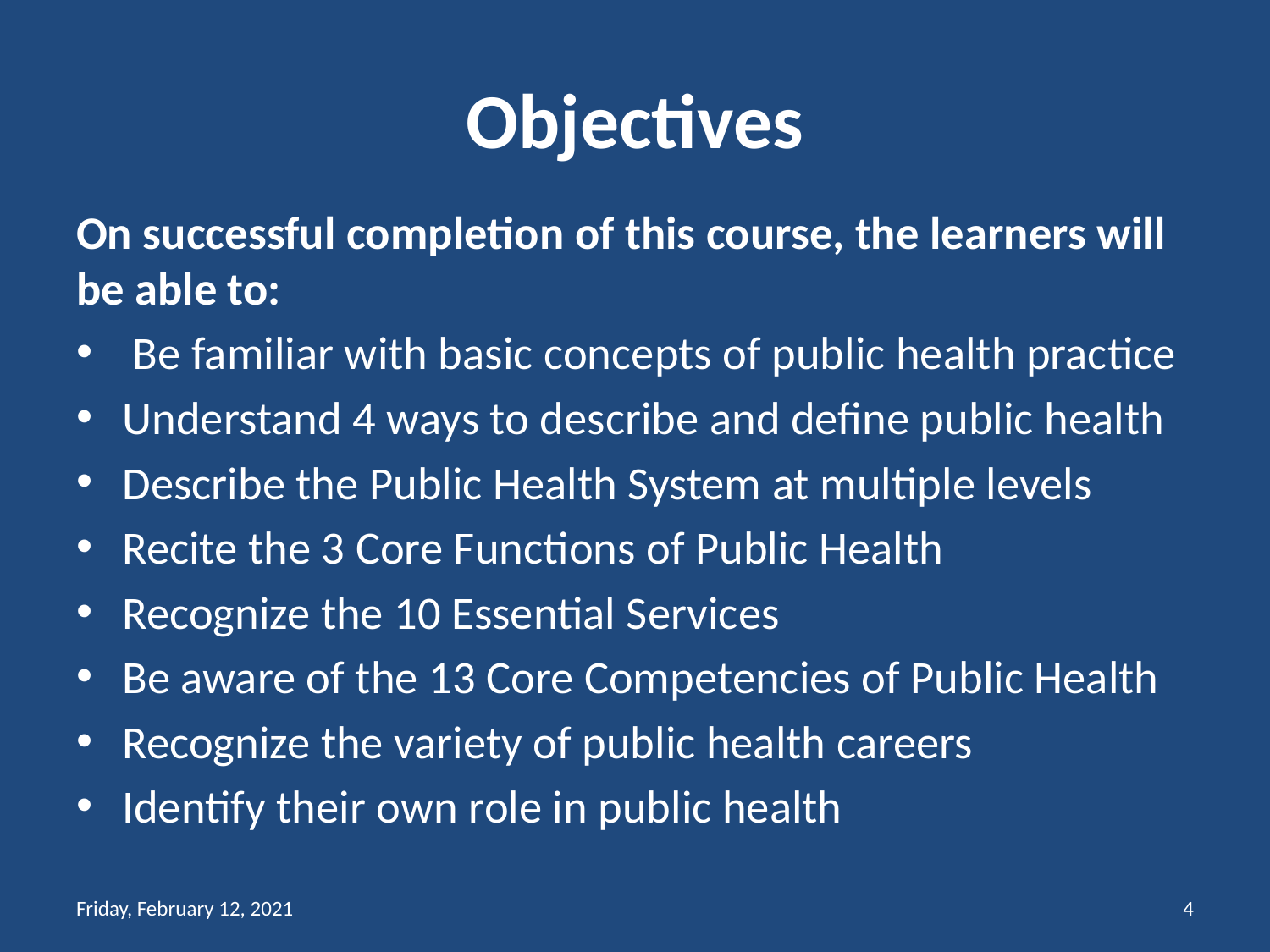

# Objectives
On successful completion of this course, the learners will be able to:
 Be familiar with basic concepts of public health practice
Understand 4 ways to describe and define public health
Describe the Public Health System at multiple levels
Recite the 3 Core Functions of Public Health
Recognize the 10 Essential Services
Be aware of the 13 Core Competencies of Public Health
Recognize the variety of public health careers
Identify their own role in public health

Friday, February 12, 2021
4